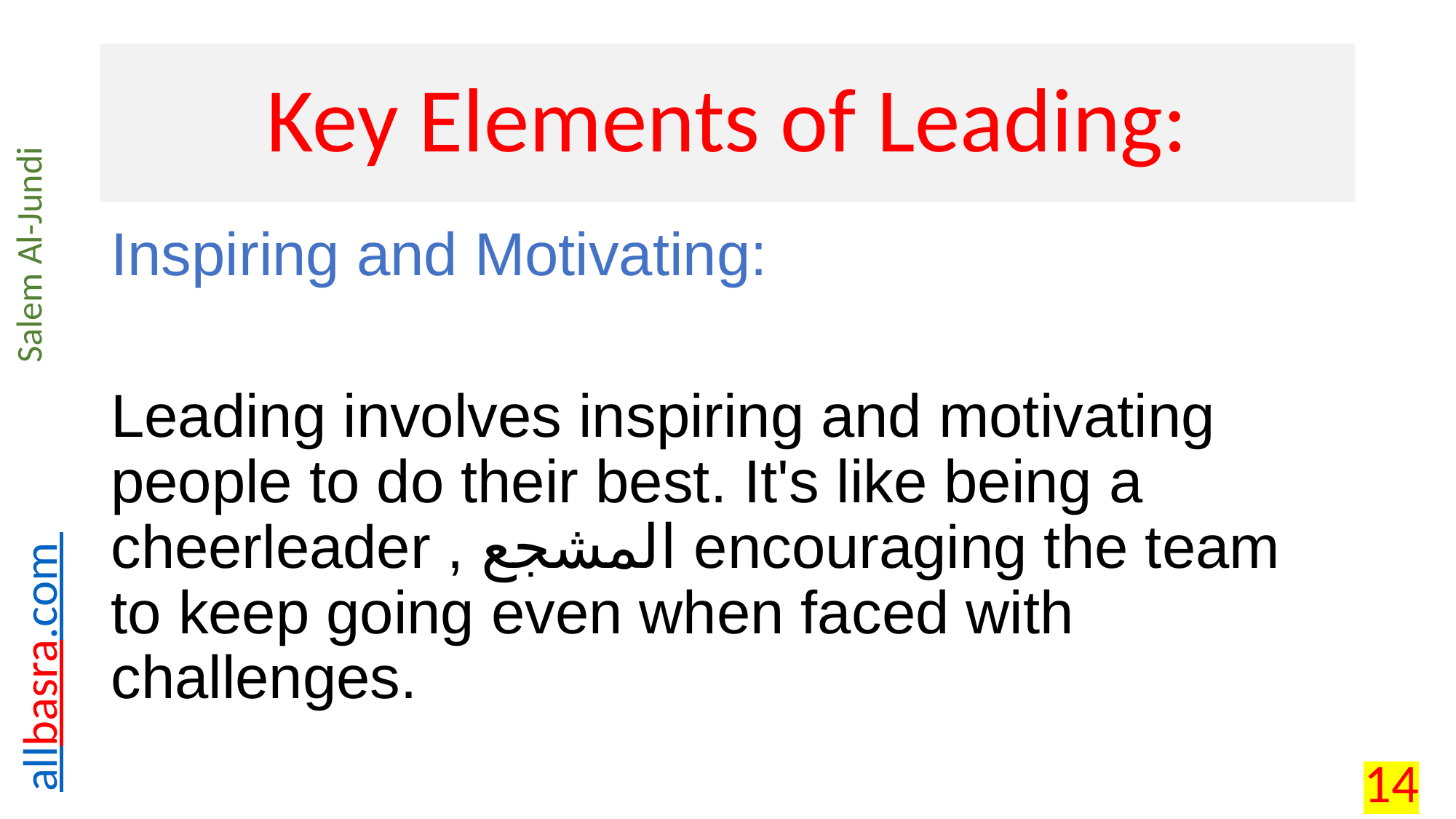

# Key Elements of Leading:
Inspiring and Motivating:

Leading involves inspiring and motivating people to do their best. It's like being a cheerleader , المشجع encouraging the team to keep going even when faced with challenges.

14